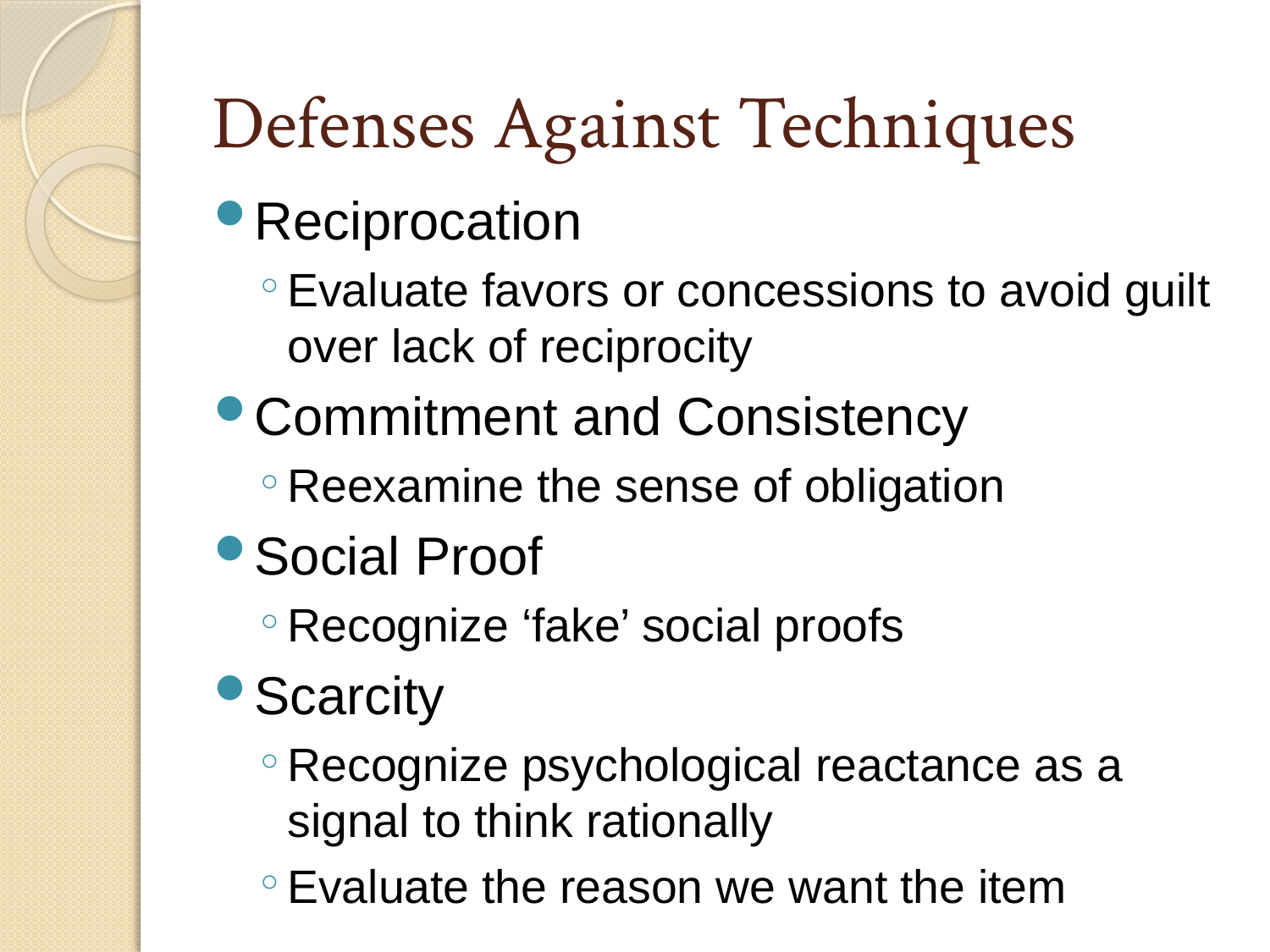

# Defenses Against Techniques
Reciprocation
Evaluate favors or concessions to avoid guilt over lack of reciprocity
Commitment and Consistency
Reexamine the sense of obligation
Social Proof
Recognize ‘fake’ social proofs
Scarcity
Recognize psychological reactance as a signal to think rationally
Evaluate the reason we want the item